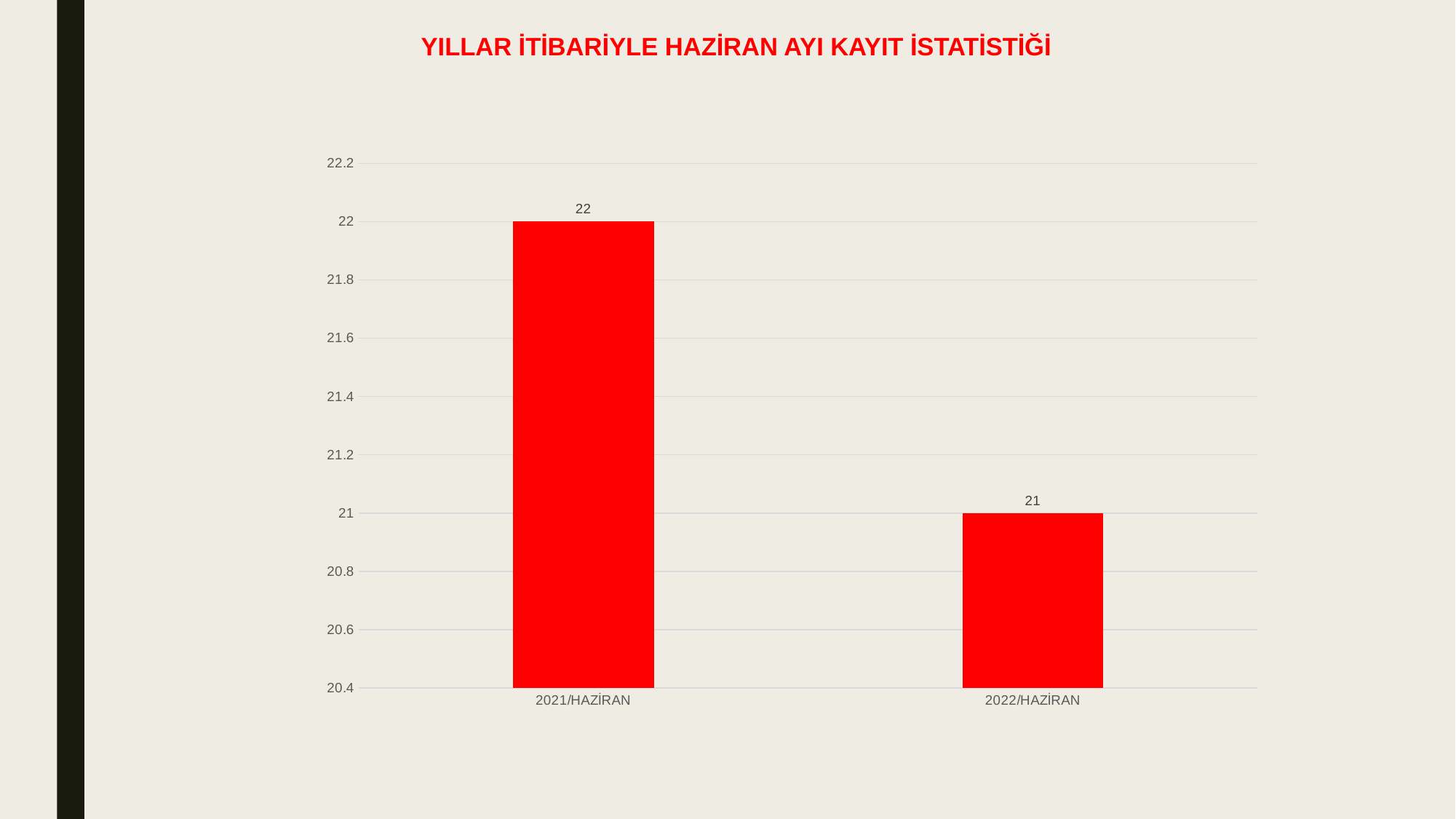

# YILLAR İTİBARİYLE HAZİRAN AYI KAYIT İSTATİSTİĞİ

### Chart

| Category |  |
|---|---|
| 2021/HAZİRAN | 22.0 |
| 2022/HAZİRAN | 21.0 |